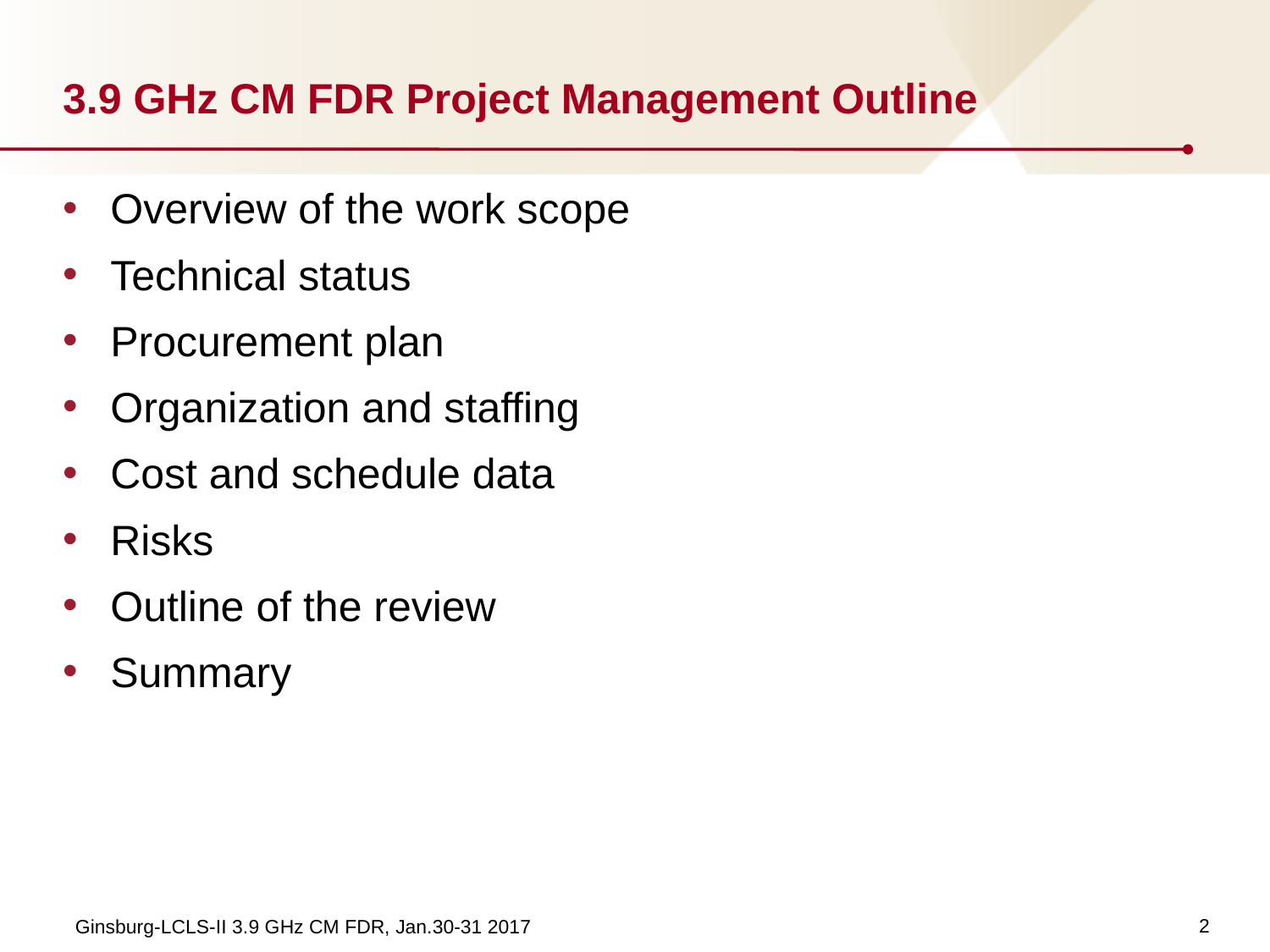

# 3.9 GHz CM FDR Project Management Outline
Overview of the work scope
Technical status
Procurement plan
Organization and staffing
Cost and schedule data
Risks
Outline of the review
Summary
2
Ginsburg-LCLS-II 3.9 GHz CM FDR, Jan.30-31 2017